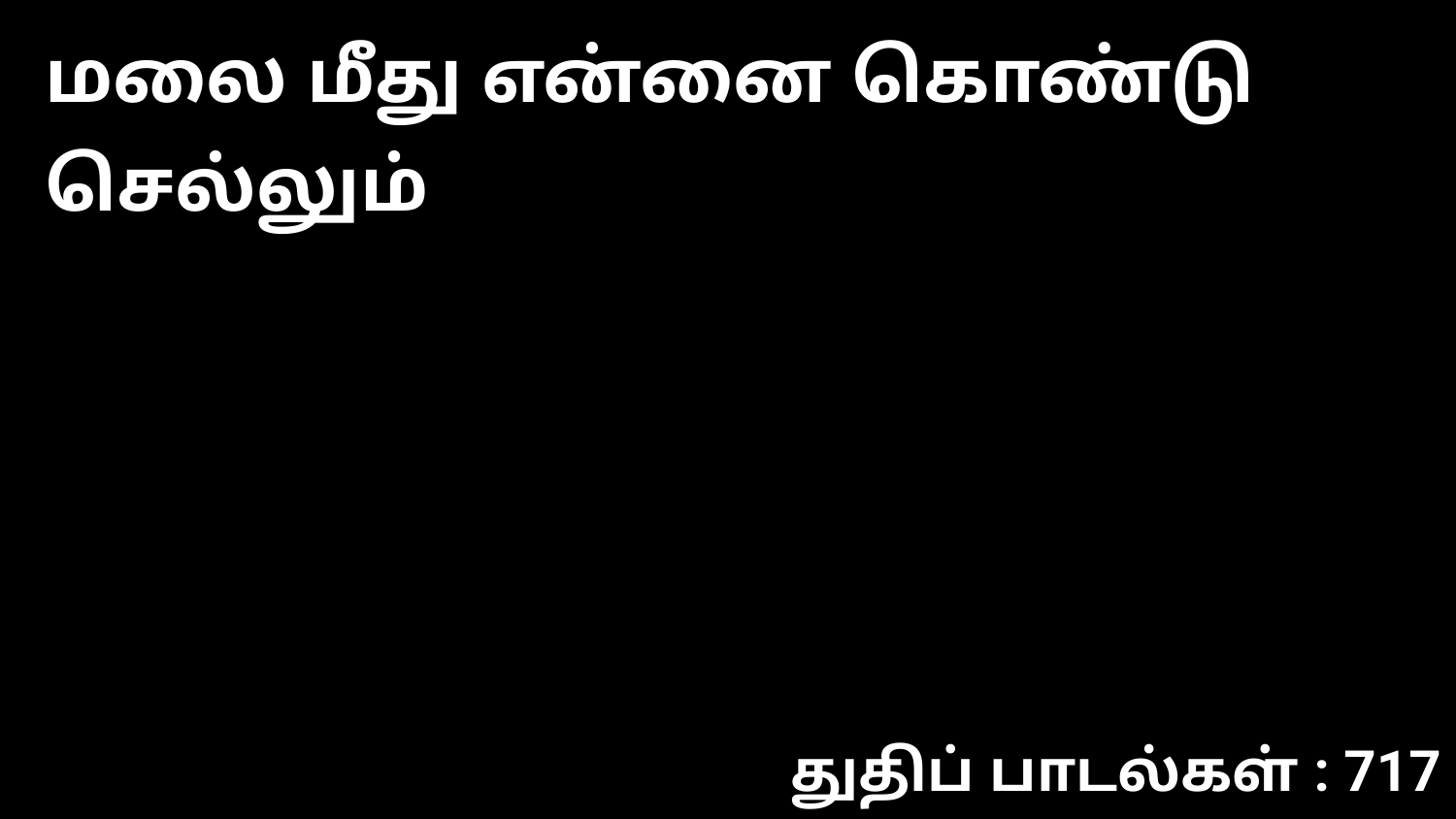

மலை மீது என்னை கொண்டு செல்லும்
துதிப் பாடல்கள் : 717